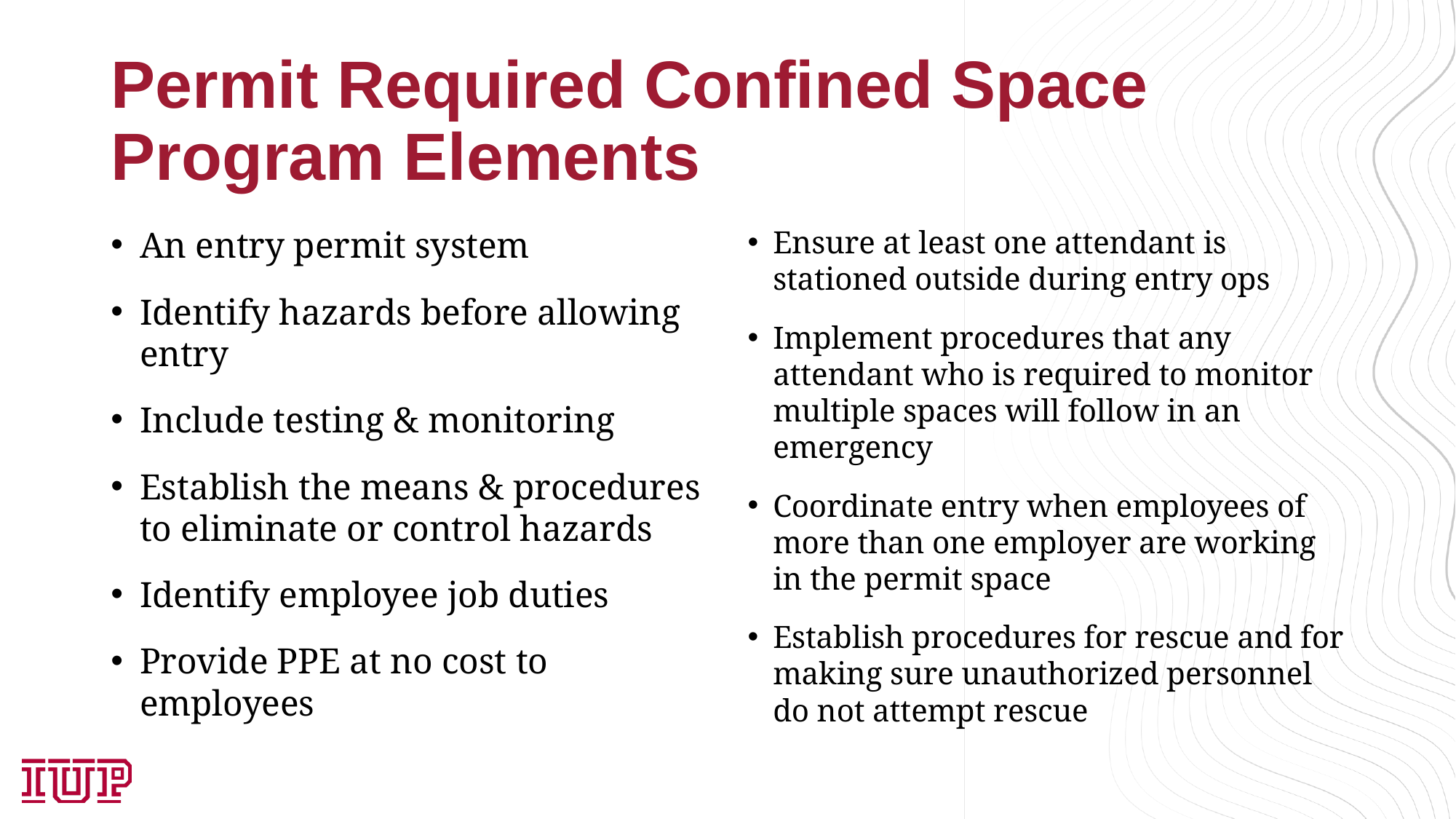

# Permit Required Confined Space Program Elements
An entry permit system
Identify hazards before allowing entry
Include testing & monitoring
Establish the means & procedures to eliminate or control hazards
Identify employee job duties
Provide PPE at no cost to employees
Ensure at least one attendant is stationed outside during entry ops
Implement procedures that any attendant who is required to monitor multiple spaces will follow in an emergency
Coordinate entry when employees of more than one employer are working in the permit space
Establish procedures for rescue and for making sure unauthorized personnel do not attempt rescue